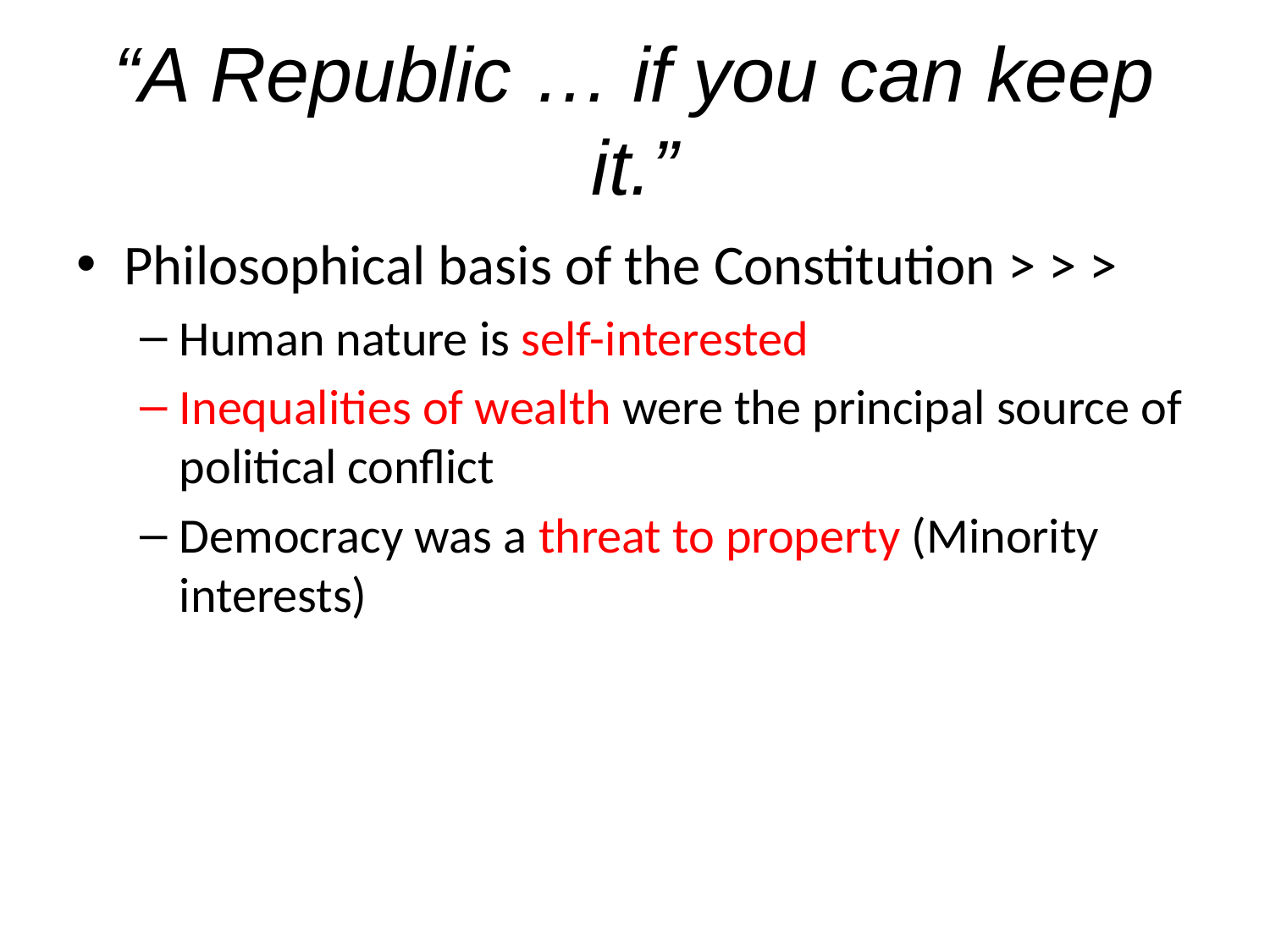

# “A Republic … if you can keep it.”
Philosophical basis of the Constitution > > >
Human nature is self-interested
Inequalities of wealth were the principal source of political conflict
Democracy was a threat to property (Minority interests)